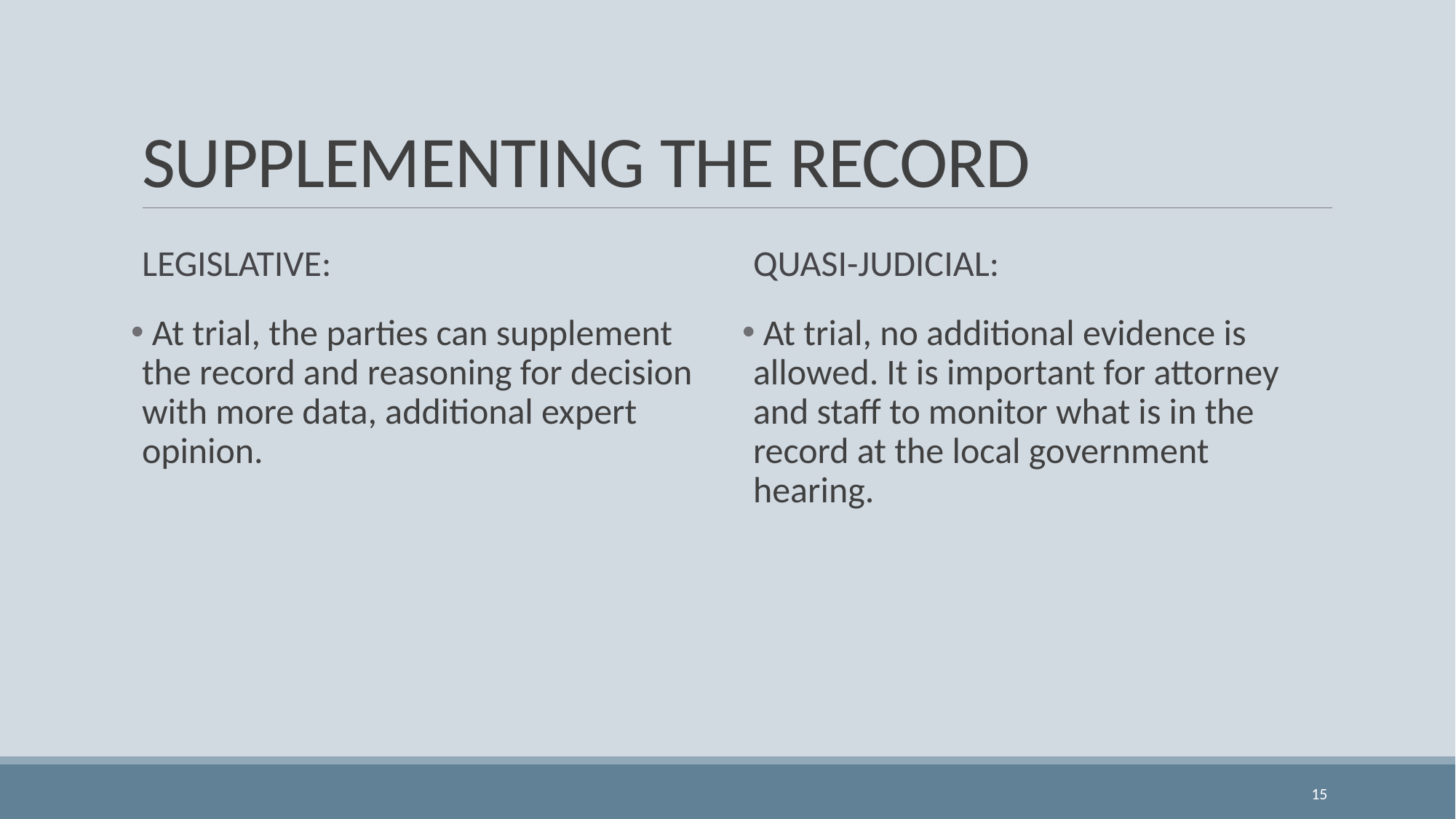

# SUPPLEMENTING THE RECORD
Legislative:
Quasi-judicial:
 At trial, the parties can supplement the record and reasoning for decision with more data, additional expert opinion.

 At trial, no additional evidence is allowed. It is important for attorney and staff to monitor what is in the record at the local government hearing.

15